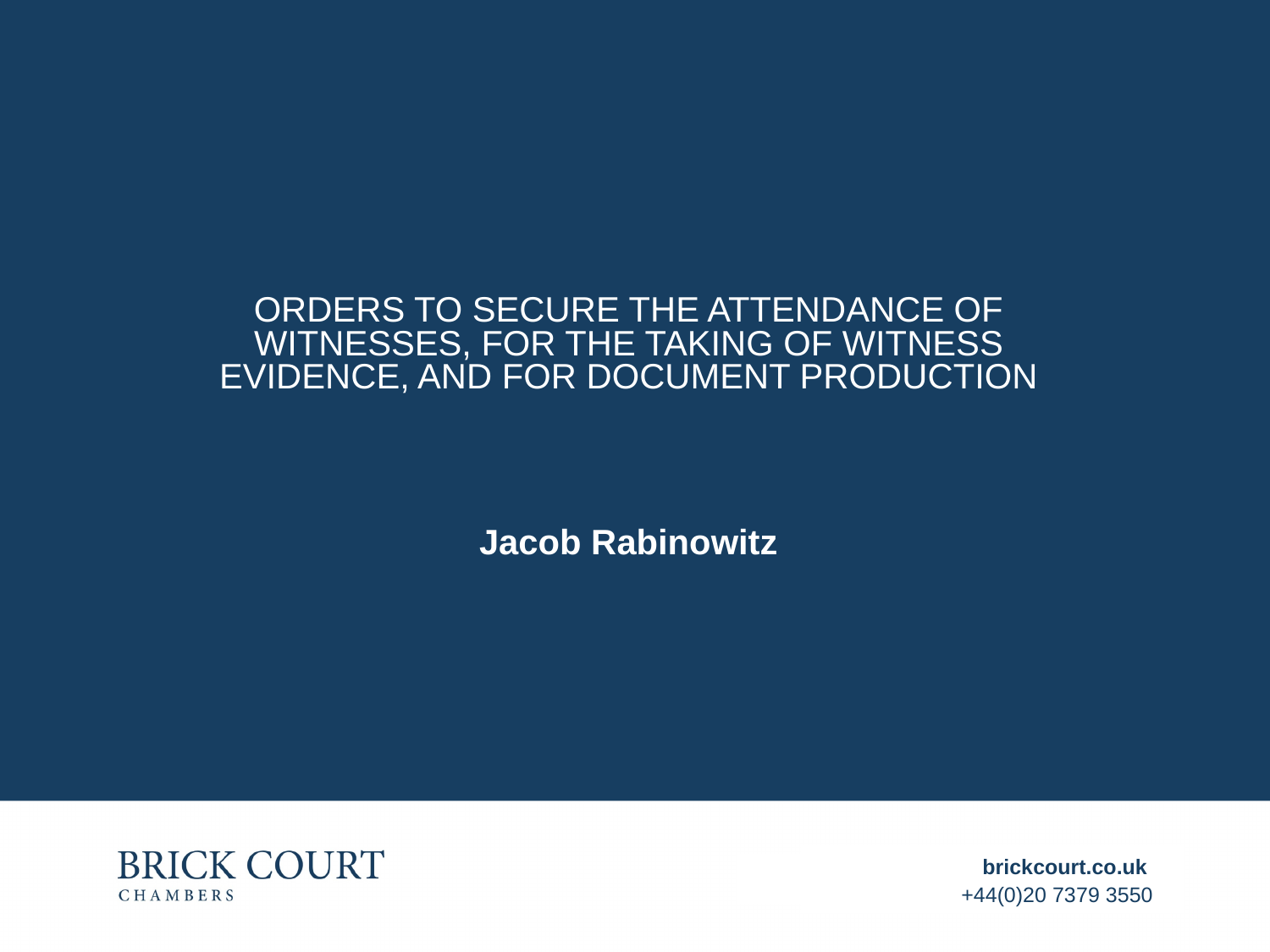

ORDERS TO SECURE THE ATTENDANCE OF WITNESSES, FOR THE TAKING OF WITNESS EVIDENCE, AND FOR DOCUMENT PRODUCTION
Jacob Rabinowitz
brickcourt.co.uk
+44(0)20 7379 3550